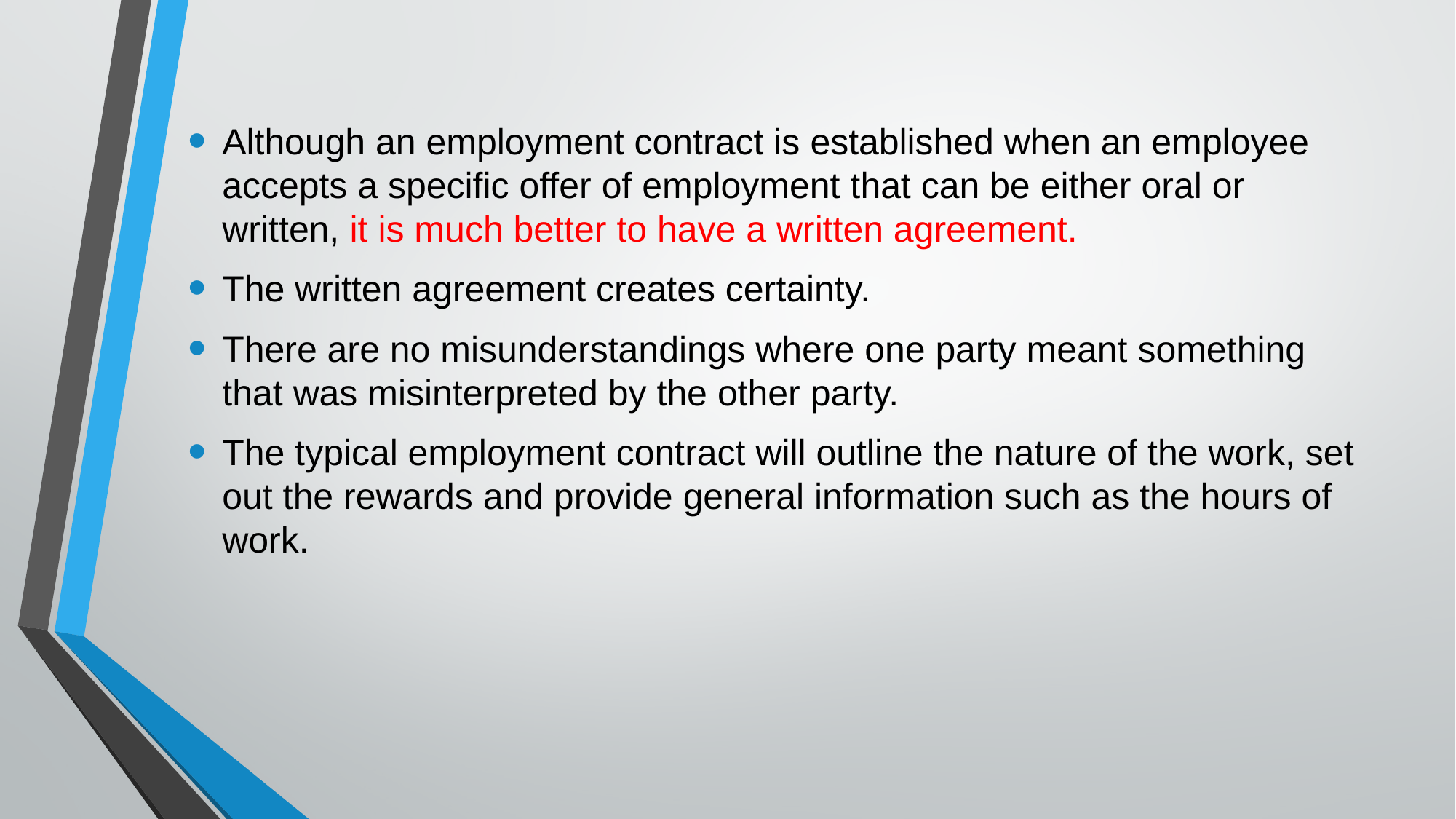

Although an employment contract is established when an employee accepts a specific offer of employment that can be either oral or written, it is much better to have a written agreement.
The written agreement creates certainty.
There are no misunderstandings where one party meant something that was misinterpreted by the other party.
The typical employment contract will outline the nature of the work, set out the rewards and provide general information such as the hours of work.